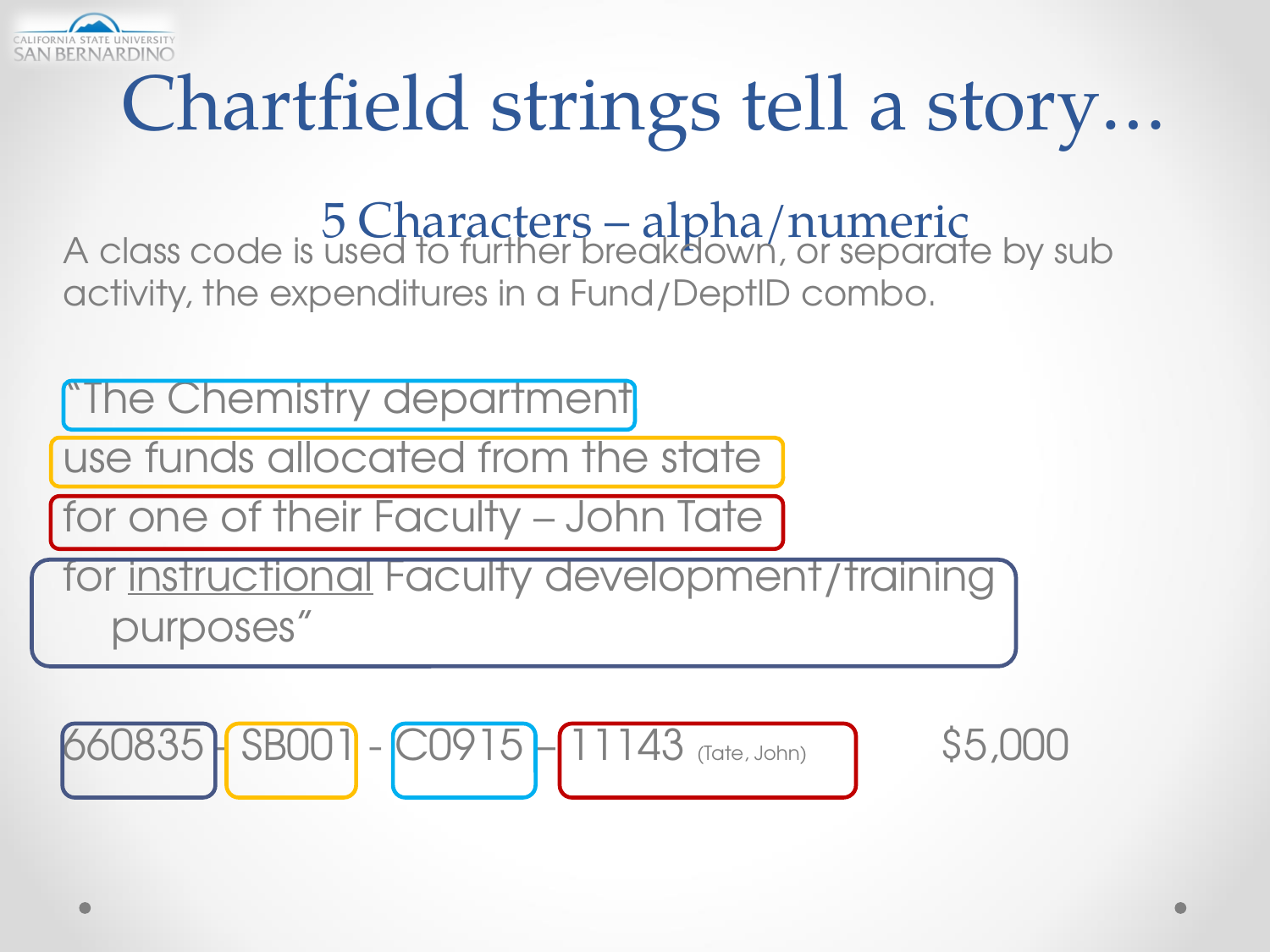

# Chartfield strings tell a story… 5 Characters – alpha/numeric
A class code is used to further breakdown, or separate by sub activity, the expenditures in a Fund/DeptID combo.

“The Chemistry department
use funds allocated from the state
for one of their Faculty – John Tate
for instructional Faculty development/training purposes”

660835 - SB001 - C0915 – 11143 (Tate, John)            $5,000